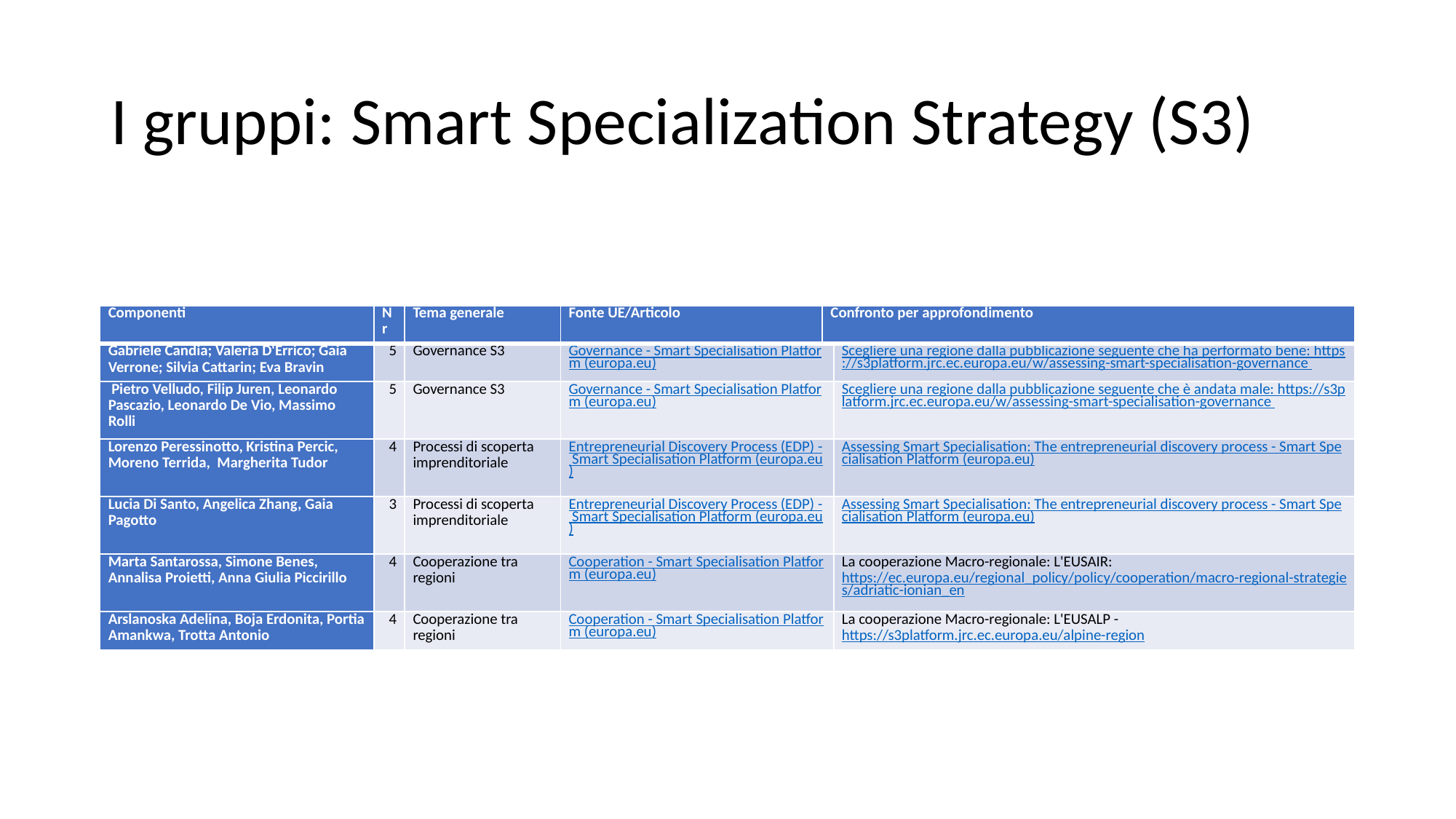

# I gruppi: Smart Specialization Strategy (S3)
| Componenti | Nr | Tema generale | Fonte UE/Articolo | Confronto per approfondimento |  |
| --- | --- | --- | --- | --- | --- |
| Gabriele Candia; Valeria D'Errico; Gaia Verrone; Silvia Cattarin; Eva Bravin | 5 | Governance S3 | Governance - Smart Specialisation Platform (europa.eu) |  | Scegliere una regione dalla pubblicazione seguente che ha performato bene: https://s3platform.jrc.ec.europa.eu/w/assessing-smart-specialisation-governance |
| Pietro Velludo, Filip Juren, Leonardo Pascazio, Leonardo De Vio, Massimo Rolli | 5 | Governance S3 | Governance - Smart Specialisation Platform (europa.eu) |  | Scegliere una regione dalla pubblicazione seguente che è andata male: https://s3platform.jrc.ec.europa.eu/w/assessing-smart-specialisation-governance |
| Lorenzo Peressinotto, Kristina Percic, Moreno Terrida,  Margherita Tudor | 4 | Processi di scoperta imprenditoriale | Entrepreneurial Discovery Process (EDP) - Smart Specialisation Platform (europa.eu) |  | Assessing Smart Specialisation: The entrepreneurial discovery process - Smart Specialisation Platform (europa.eu) |
| Lucia Di Santo, Angelica Zhang, Gaia Pagotto | 3 | Processi di scoperta imprenditoriale | Entrepreneurial Discovery Process (EDP) - Smart Specialisation Platform (europa.eu) |  | Assessing Smart Specialisation: The entrepreneurial discovery process - Smart Specialisation Platform (europa.eu) |
| Marta Santarossa, Simone Benes, Annalisa Proietti, Anna Giulia Piccirillo | 4 | Cooperazione tra regioni | Cooperation - Smart Specialisation Platform (europa.eu) |  | La cooperazione Macro-regionale: L'EUSAIR: https://ec.europa.eu/regional\_policy/policy/cooperation/macro-regional-strategies/adriatic-ionian\_en |
| Arslanoska Adelina, Boja Erdonita, Portia Amankwa, Trotta Antonio | 4 | Cooperazione tra regioni | Cooperation - Smart Specialisation Platform (europa.eu) |  | La cooperazione Macro-regionale: L'EUSALP - https://s3platform.jrc.ec.europa.eu/alpine-region |